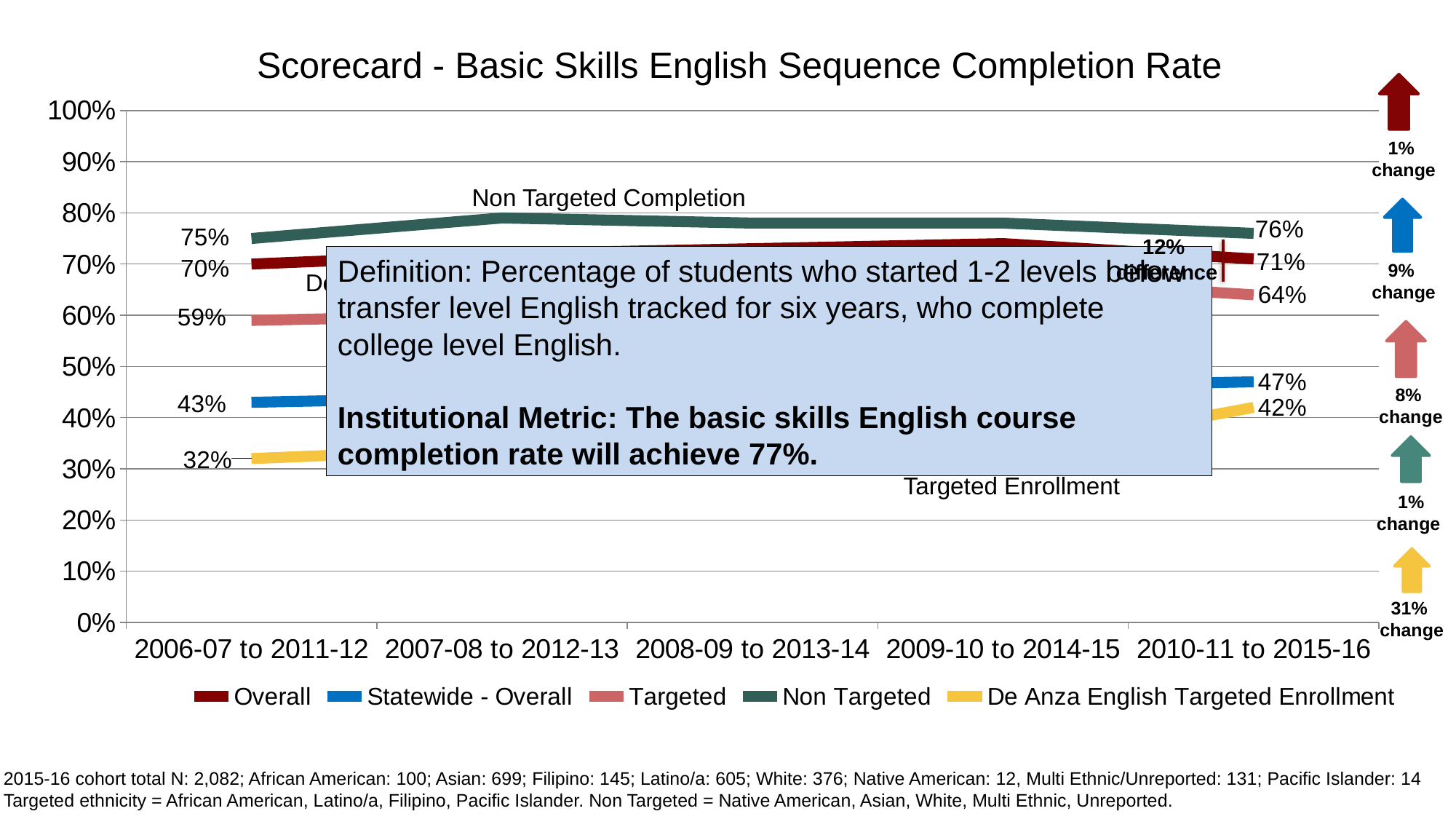

# Scorecard - Basic Skills English Sequence Completion Rate

1%
change

### Chart

| Category | Overall | Statewide - Overall | Targeted | Non Targeted | De Anza English Targeted Enrollment |
|---|---|---|---|---|---|
| 2006-07 to 2011-12 | 0.7 | 0.43 | 0.59 | 0.75 | 0.32 |
| 2007-08 to 2012-13 | 0.72 | 0.44 | 0.6 | 0.79 | 0.34 |
| 2008-09 to 2013-14 | 0.73 | 0.44 | 0.65 | 0.78 | 0.36 |
| 2009-10 to 2014-15 | 0.74 | 0.46 | 0.67 | 0.78 | 0.33 |
| 2010-11 to 2015-16 | 0.71 | 0.47 | 0.64 | 0.76 | 0.42 |
Non Targeted Completion

9%
change
12%
difference
Definition: Percentage of students who started 1-2 levels below transfer level English tracked for six years, who complete college level English.

Institutional Metric: The basic skills English course completion rate will achieve 77%.
De Anza - Overall
Targeted Completion

8%
change
Statewide - Overall
 1%
change

Targeted Enrollment
31%
change

2015-16 cohort total N: 2,082; African American: 100; Asian: 699; Filipino: 145; Latino/a: 605; White: 376; Native American: 12, Multi Ethnic/Unreported: 131; Pacific Islander: 14
Targeted ethnicity = African American, Latino/a, Filipino, Pacific Islander. Non Targeted = Native American, Asian, White, Multi Ethnic, Unreported.